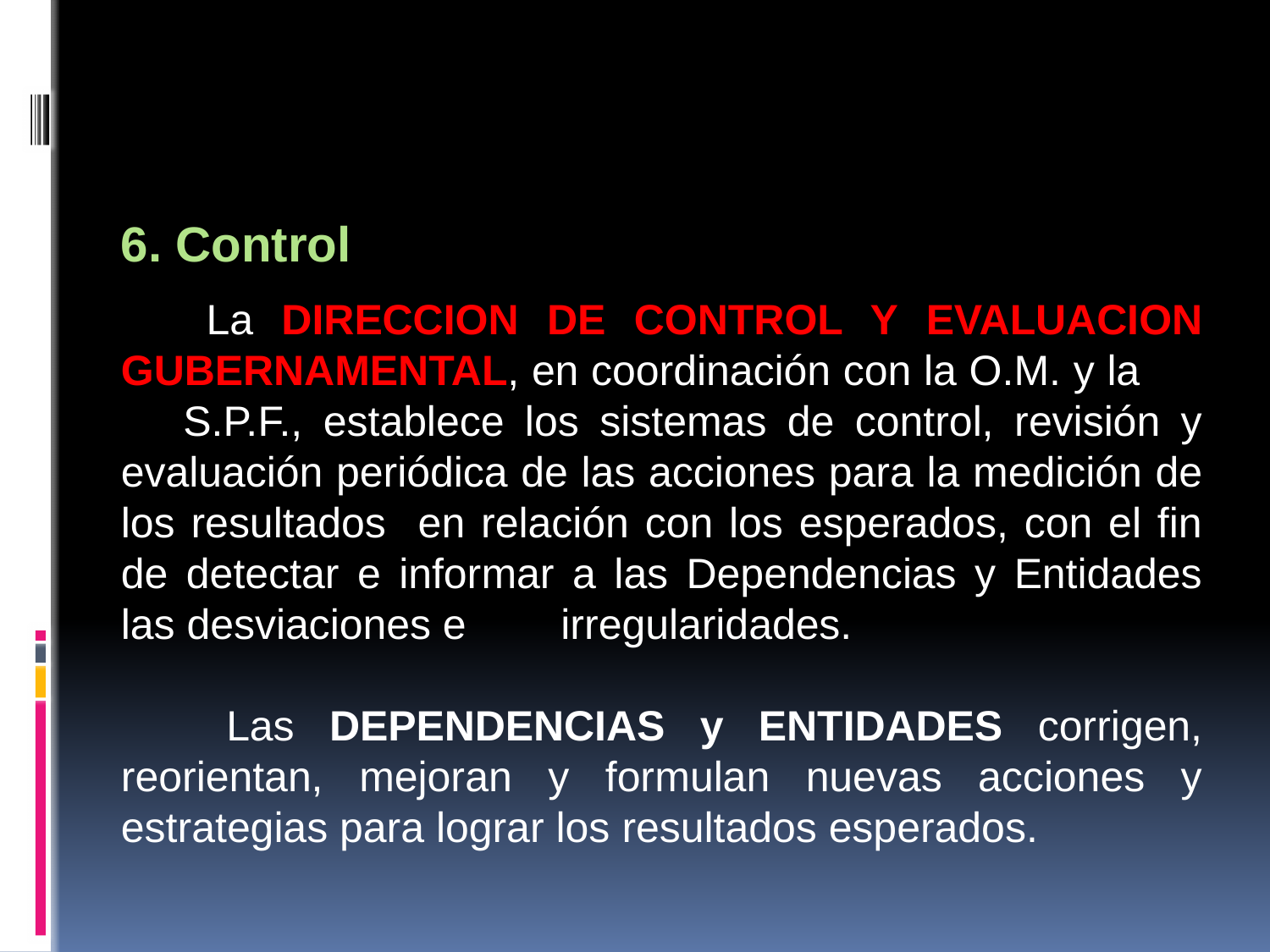

6. Control

   La DIRECCION DE CONTROL Y EVALUACION GUBERNAMENTAL, en coordinación con la O.M. y la         S.P.F., establece los sistemas de control, revisión y evaluación periódica de las acciones para la medición de los resultados  en relación con los esperados, con el fin de detectar e informar a las Dependencias y Entidades las desviaciones e        irregularidades.

   Las DEPENDENCIAS y ENTIDADES corrigen, reorientan, mejoran y formulan nuevas acciones y estrategias para lograr los resultados esperados.